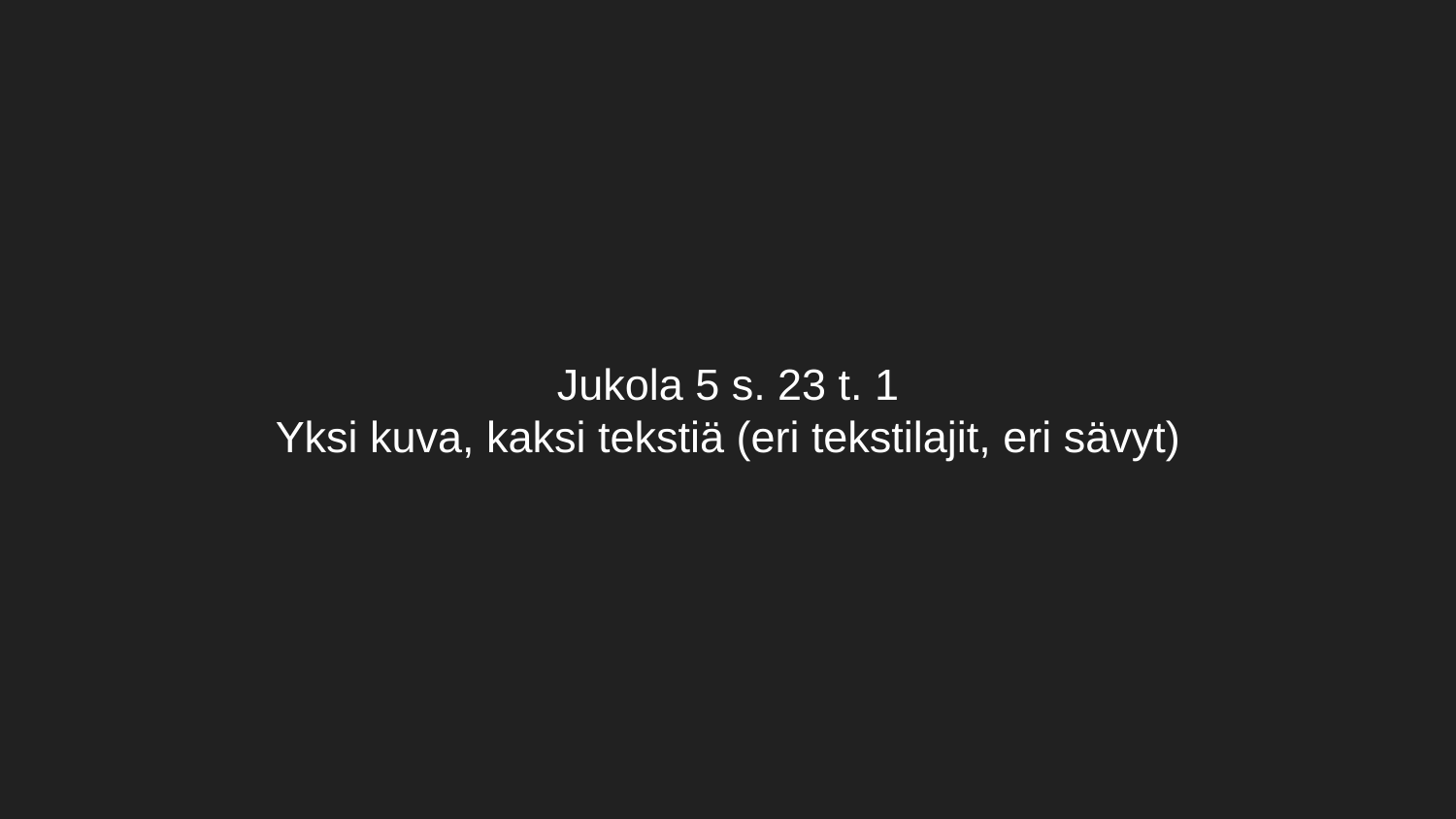

# Jukola 5 s. 23 t. 1
Yksi kuva, kaksi tekstiä (eri tekstilajit, eri sävyt)